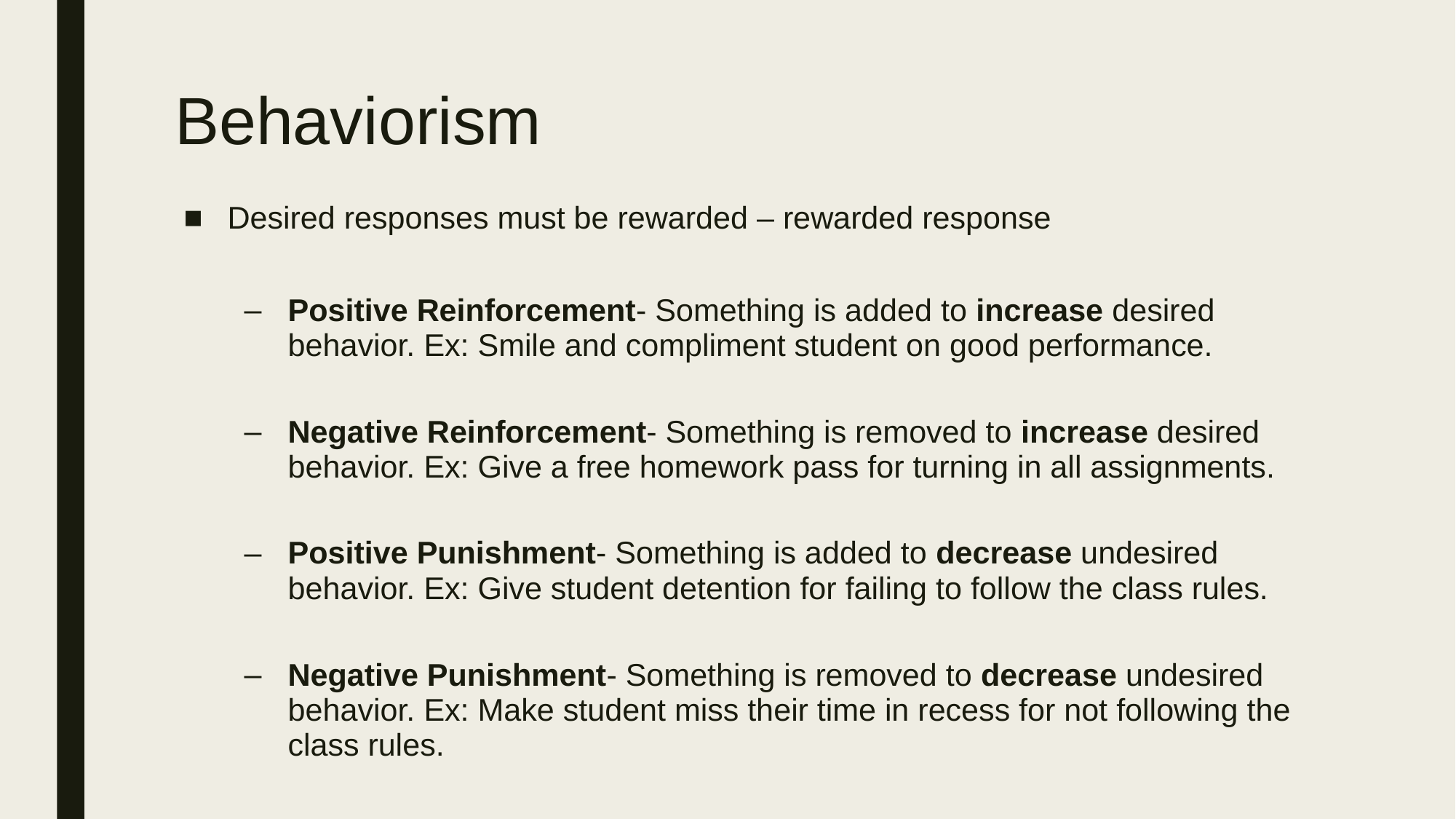

# Behaviorism
Desired responses must be rewarded – rewarded response

Positive Reinforcement- Something is added to increase desired behavior. Ex: Smile and compliment student on good performance.

Negative Reinforcement- Something is removed to increase desired behavior. Ex: Give a free homework pass for turning in all assignments.

Positive Punishment- Something is added to decrease undesired behavior. Ex: Give student detention for failing to follow the class rules.

Negative Punishment- Something is removed to decrease undesired behavior. Ex: Make student miss their time in recess for not following the class rules.